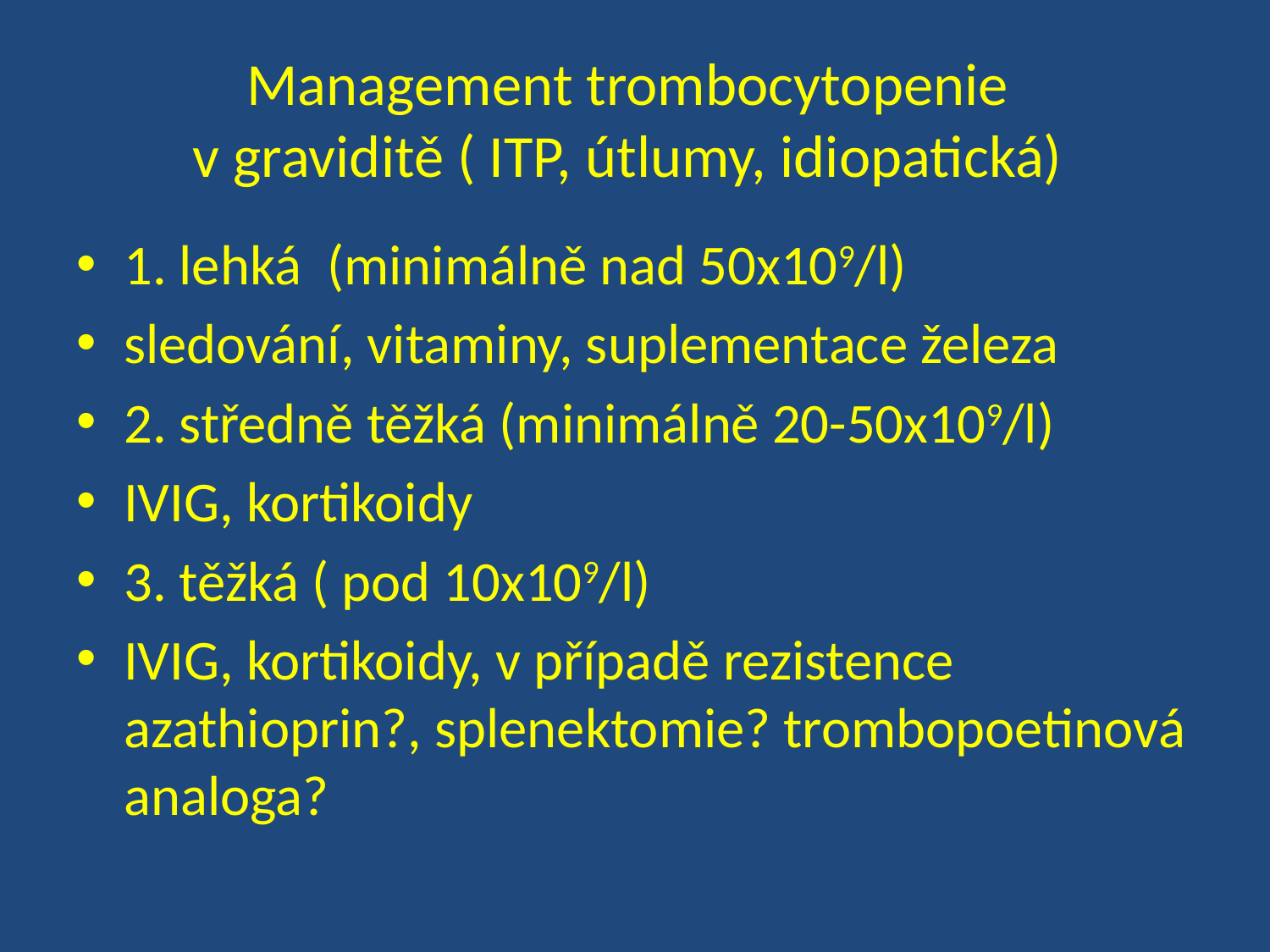

# Management trombocytopenie v graviditě ( ITP, útlumy, idiopatická)
1. lehká  (minimálně nad 50x109/l)
sledování, vitaminy, suplementace železa
2. středně těžká (minimálně 20-50x109/l)
IVIG, kortikoidy
3. těžká ( pod 10x109/l)
IVIG, kortikoidy, v případě rezistence azathioprin?, splenektomie? trombopoetinová analoga?